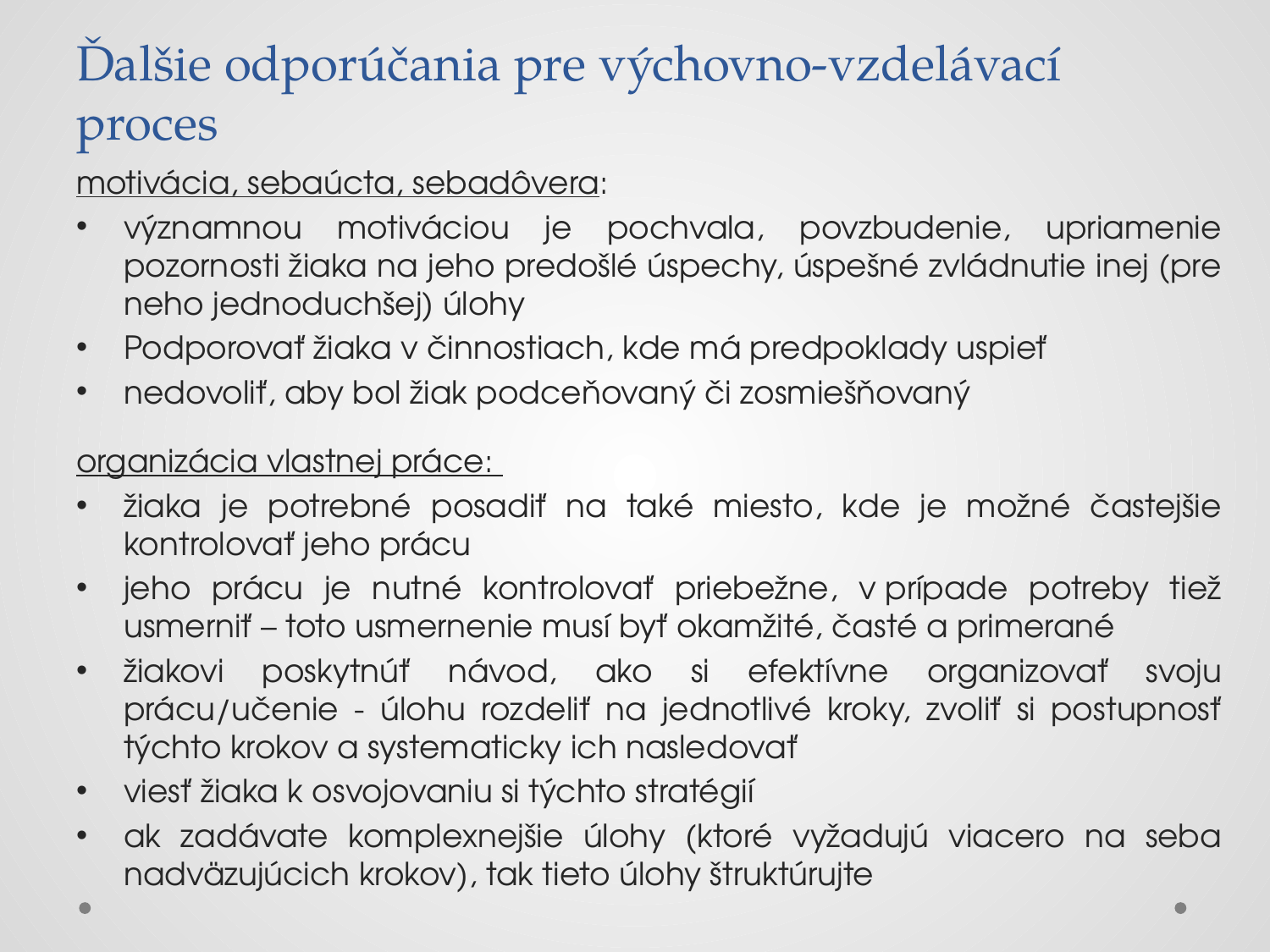

# Ďalšie odporúčania pre výchovno-vzdelávací proces
motivácia, sebaúcta, sebadôvera:
významnou motiváciou je pochvala, povzbudenie, upriamenie pozornosti žiaka na jeho predošlé úspechy, úspešné zvládnutie inej (pre neho jednoduchšej) úlohy
Podporovať žiaka v činnostiach, kde má predpoklady uspieť
nedovoliť, aby bol žiak podceňovaný či zosmiešňovaný

organizácia vlastnej práce:
žiaka je potrebné posadiť na také miesto, kde je možné častejšie kontrolovať jeho prácu
jeho prácu je nutné kontrolovať priebežne, v prípade potreby tiež usmerniť – toto usmernenie musí byť okamžité, časté a primerané
žiakovi poskytnúť návod, ako si efektívne organizovať svoju prácu/učenie - úlohu rozdeliť na jednotlivé kroky, zvoliť si postupnosť týchto krokov a systematicky ich nasledovať
viesť žiaka k osvojovaniu si týchto stratégií
ak zadávate komplexnejšie úlohy (ktoré vyžadujú viacero na seba nadväzujúcich krokov), tak tieto úlohy štruktúrujte